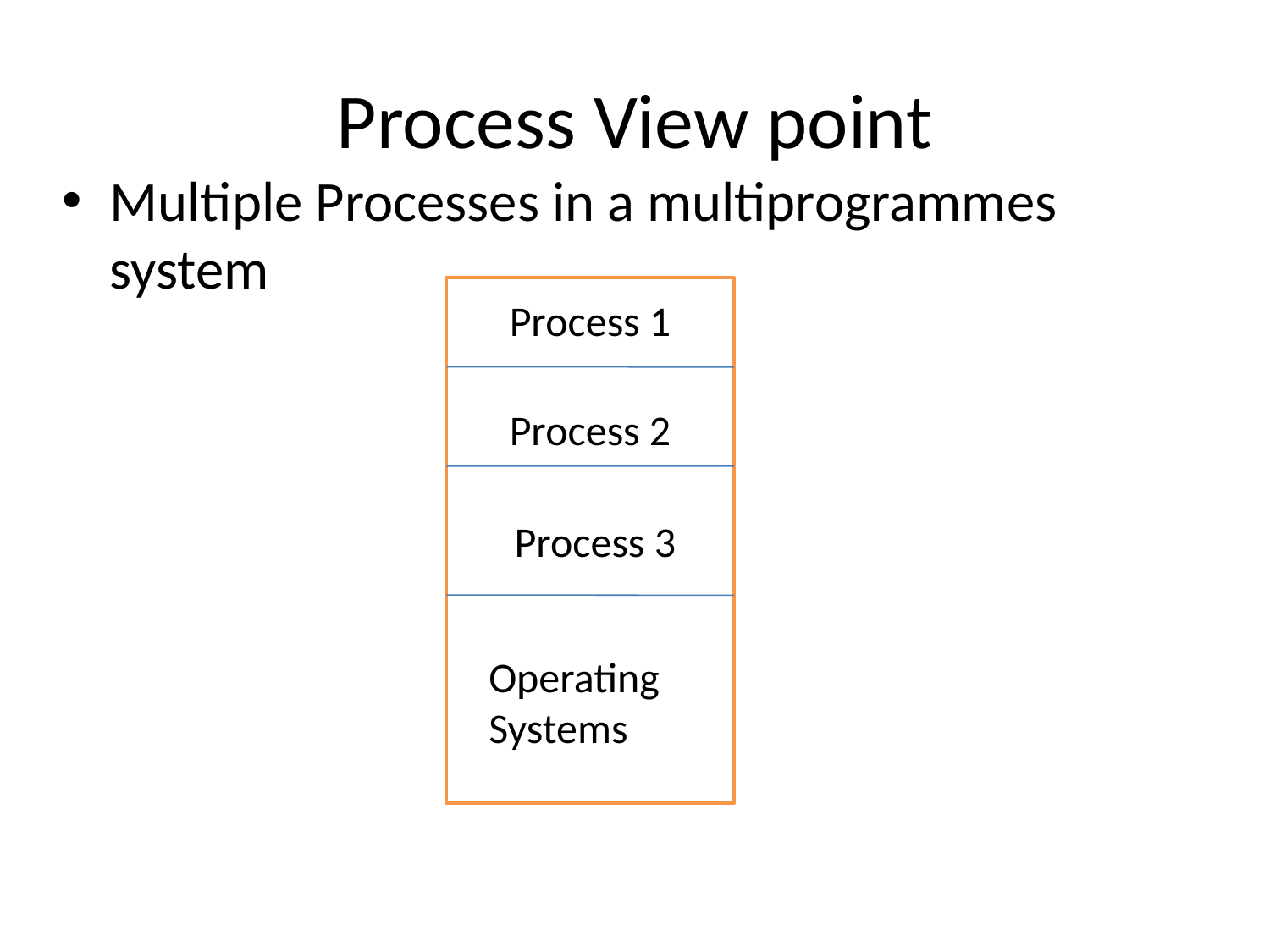

# Process View point
Multiple Processes in a multiprogrammes system
 Process 3
Process 1
Process 2
Operating Systems